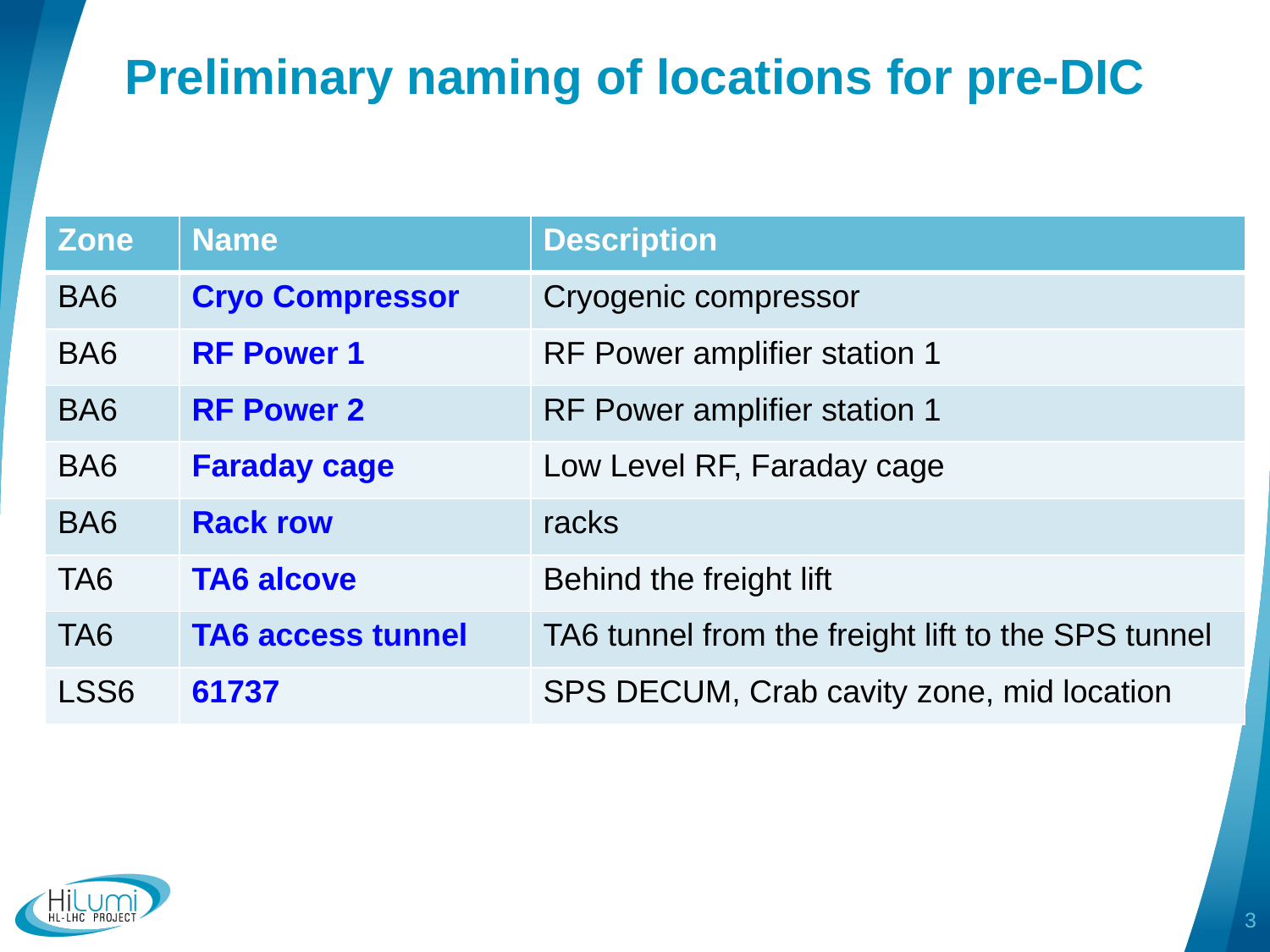

# Preliminary naming of locations for pre-DIC
| Zone | Name | Description |
| --- | --- | --- |
| BA6 | Cryo Compressor | Cryogenic compressor |
| BA6 | RF Power 1 | RF Power amplifier station 1 |
| BA6 | RF Power 2 | RF Power amplifier station 1 |
| BA6 | Faraday cage | Low Level RF, Faraday cage |
| BA6 | Rack row | racks |
| TA6 | TA6 alcove | Behind the freight lift |
| TA6 | TA6 access tunnel | TA6 tunnel from the freight lift to the SPS tunnel |
| LSS6 | 61737 | SPS DECUM, Crab cavity zone, mid location |
3